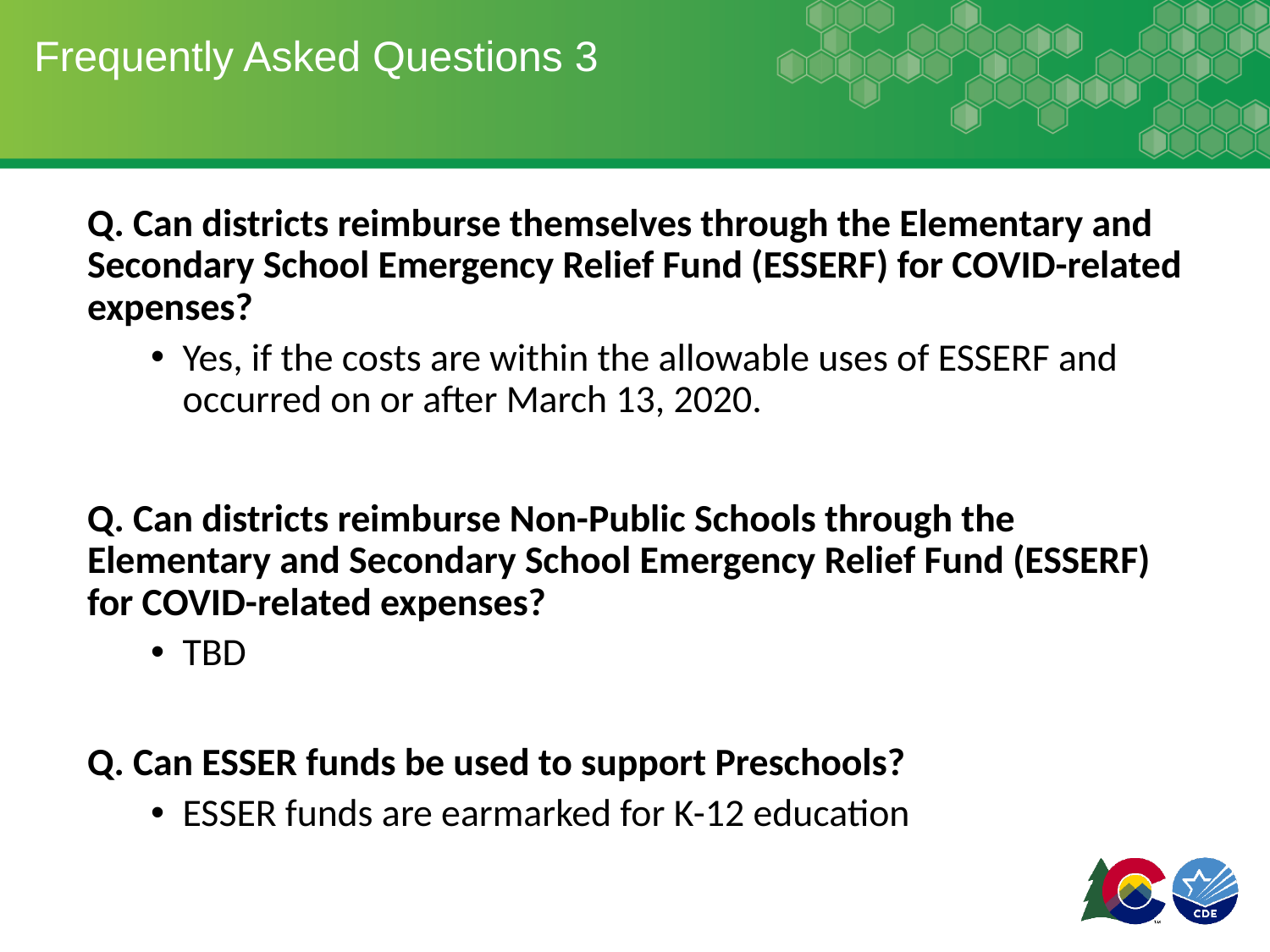

# Frequently Asked Questions 3
Q. Can districts reimburse themselves through the Elementary and Secondary School Emergency Relief Fund (ESSERF) for COVID-related expenses?
Yes, if the costs are within the allowable uses of ESSERF and occurred on or after March 13, 2020.

Q. Can districts reimburse Non-Public Schools through the Elementary and Secondary School Emergency Relief Fund (ESSERF) for COVID-related expenses?
TBD

Q. Can ESSER funds be used to support Preschools?
ESSER funds are earmarked for K-12 education